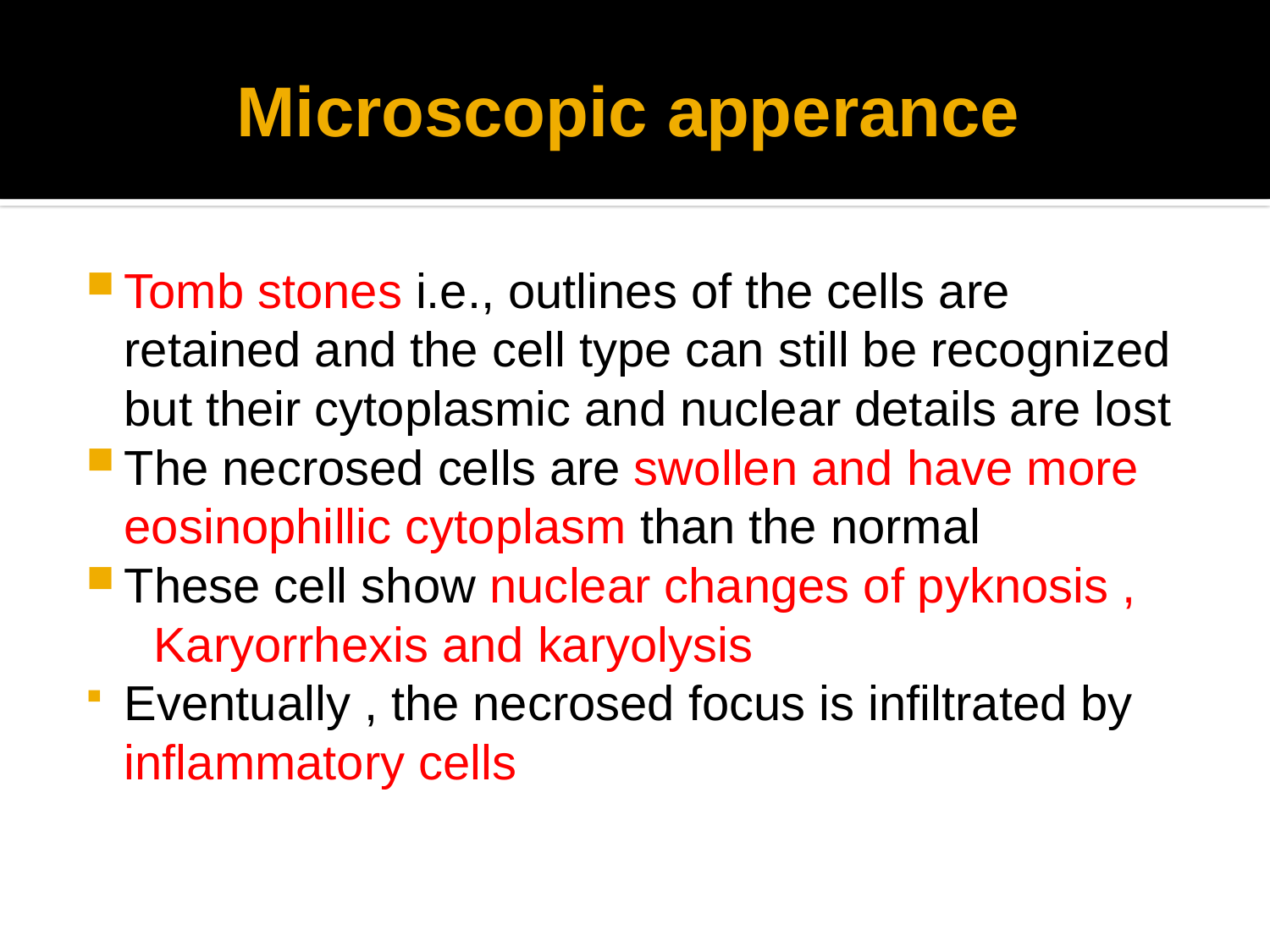

# Microscopic apperance
Tomb stones i.e., outlines of the cells are retained and the cell type can still be recognized but their cytoplasmic and nuclear details are lost
The necrosed cells are swollen and have more eosinophillic cytoplasm than the normal
These cell show nuclear changes of pyknosis ,
     Karyorrhexis and karyolysis
Eventually , the necrosed focus is infiltrated by inflammatory cells